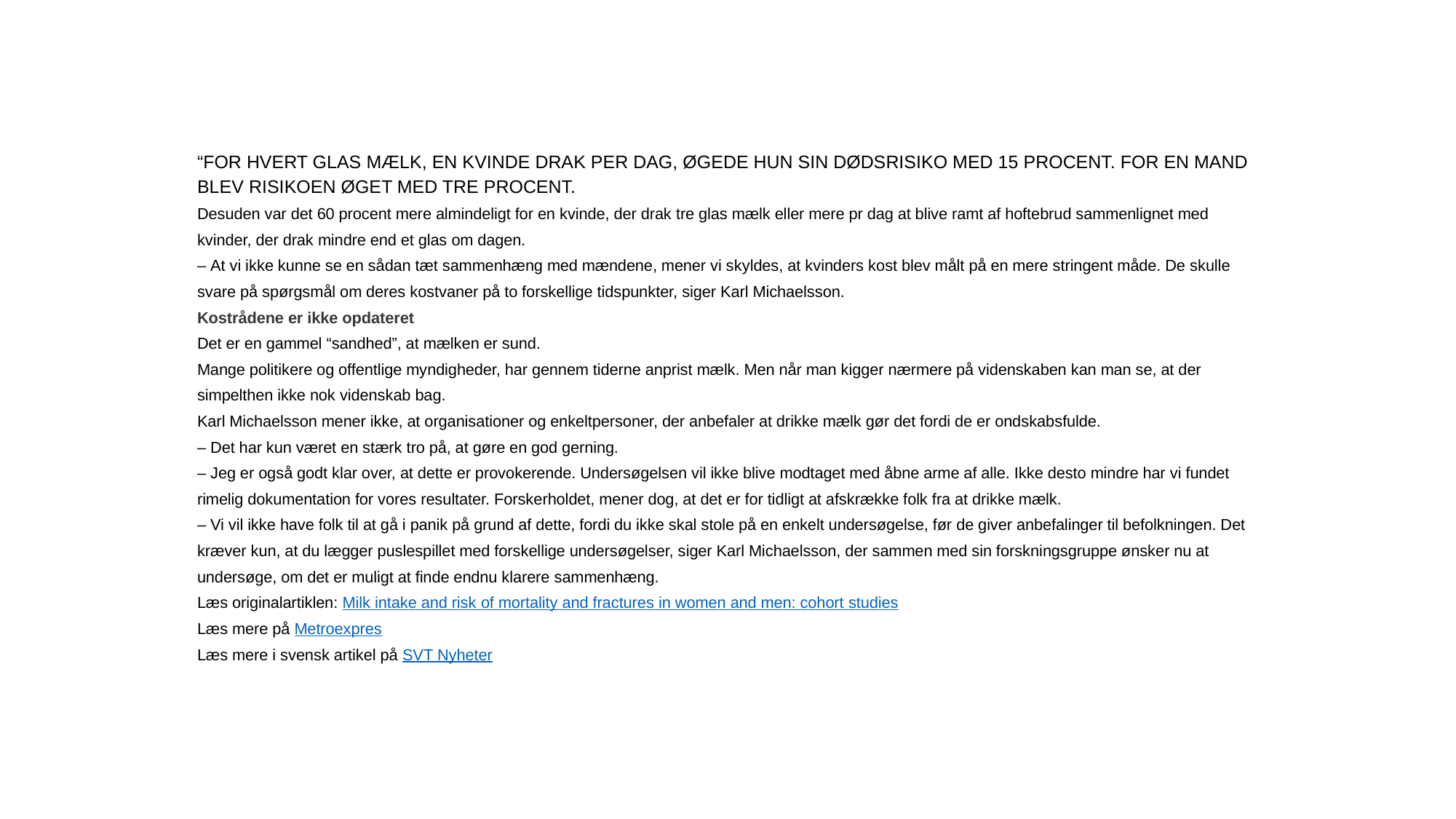

“FOR HVERT GLAS MÆLK, EN KVINDE DRAK PER DAG, ØGEDE HUN SIN DØDSRISIKO MED 15 PROCENT. FOR EN MAND BLEV RISIKOEN ØGET MED TRE PROCENT.
Desuden var det 60 procent mere almindeligt for en kvinde, der drak tre glas mælk eller mere pr dag at blive ramt af hoftebrud sammenlignet med kvinder, der drak mindre end et glas om dagen.
– At vi ikke kunne se en sådan tæt sammenhæng med mændene, mener vi skyldes, at kvinders kost blev målt på en mere stringent måde. De skulle svare på spørgsmål om deres kostvaner på to forskellige tidspunkter, siger Karl Michaelsson.
Kostrådene er ikke opdateret
Det er en gammel “sandhed”, at mælken er sund.
Mange politikere og offentlige myndigheder, har gennem tiderne anprist mælk. Men når man kigger nærmere på videnskaben kan man se, at der simpelthen ikke nok videnskab bag.
Karl Michaelsson mener ikke, at organisationer og enkeltpersoner, der anbefaler at drikke mælk gør det fordi de er ondskabsfulde.
– Det har kun været en stærk tro på, at gøre en god gerning.
– Jeg er også godt klar over, at dette er provokerende. Undersøgelsen vil ikke blive modtaget med åbne arme af alle. Ikke desto mindre har vi fundet rimelig dokumentation for vores resultater. Forskerholdet, mener dog, at det er for tidligt at afskrække folk fra at drikke mælk.
– Vi vil ikke have folk til at gå i panik på grund af dette, fordi du ikke skal stole på en enkelt undersøgelse, før de giver anbefalinger til befolkningen. Det kræver kun, at du lægger puslespillet med forskellige undersøgelser, siger Karl Michaelsson, der sammen med sin forskningsgruppe ønsker nu at undersøge, om det er muligt at finde endnu klarere sammenhæng.
Læs originalartiklen: Milk intake and risk of mortality and fractures in women and men: cohort studies
Læs mere på Metroexpres
Læs mere i svensk artikel på SVT Nyheter